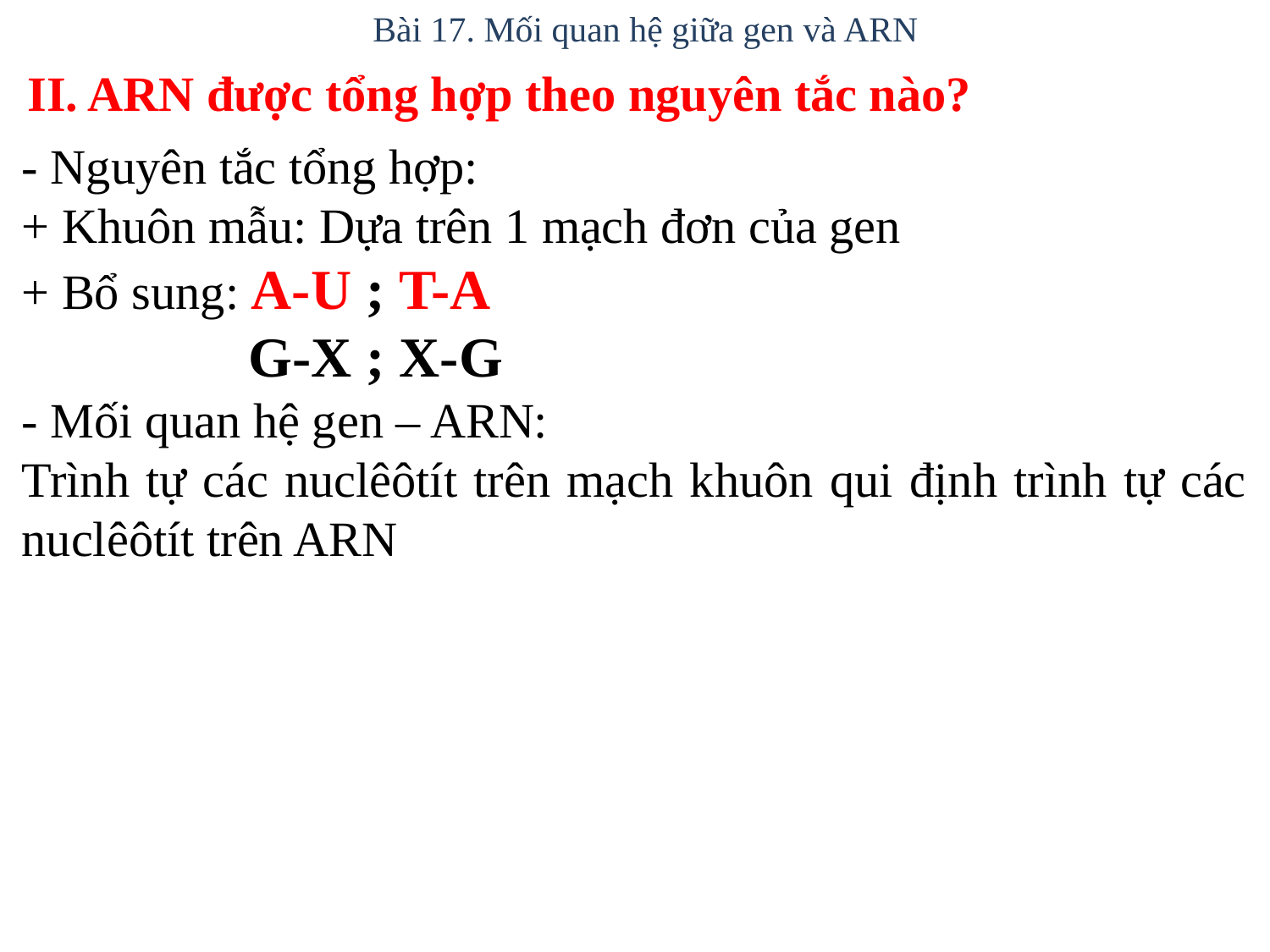

Bài 17. Mối quan hệ giữa gen và ARN
II. ARN được tổng hợp theo nguyên tắc nào?
- Nguyên tắc tổng hợp:
+ Khuôn mẫu: Dựa trên 1 mạch đơn của gen
+ Bổ sung: A-U ; T-A
                G-X ; X-G
- Mối quan hệ gen – ARN:
Trình tự các nuclêôtít trên mạch khuôn qui định trình tự các nuclêôtít trên ARN